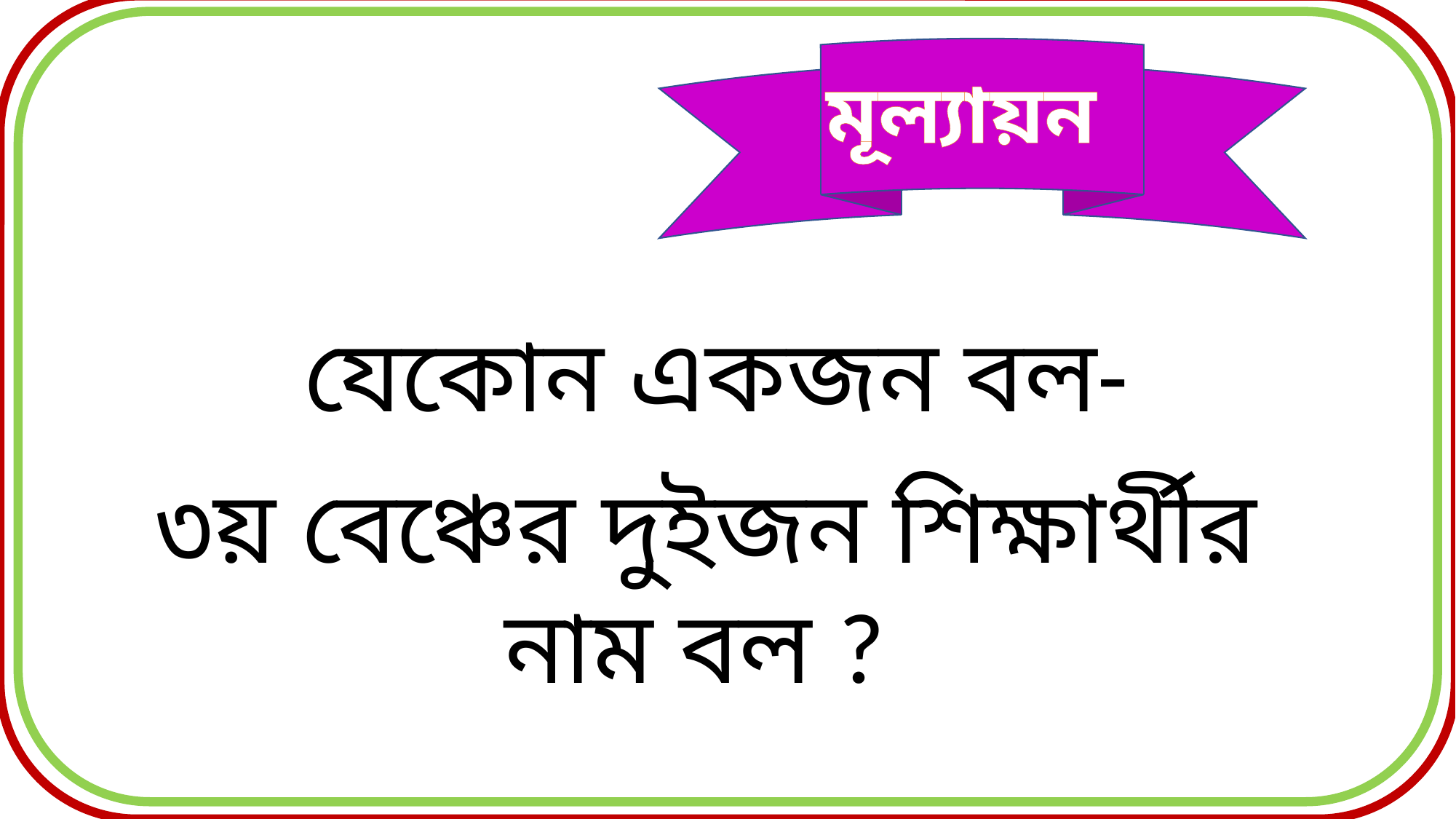

মূল্যায়ন
যেকোন একজন বল-
৩য় বেঞ্চের দুইজন শিক্ষার্থীর নাম বল ?